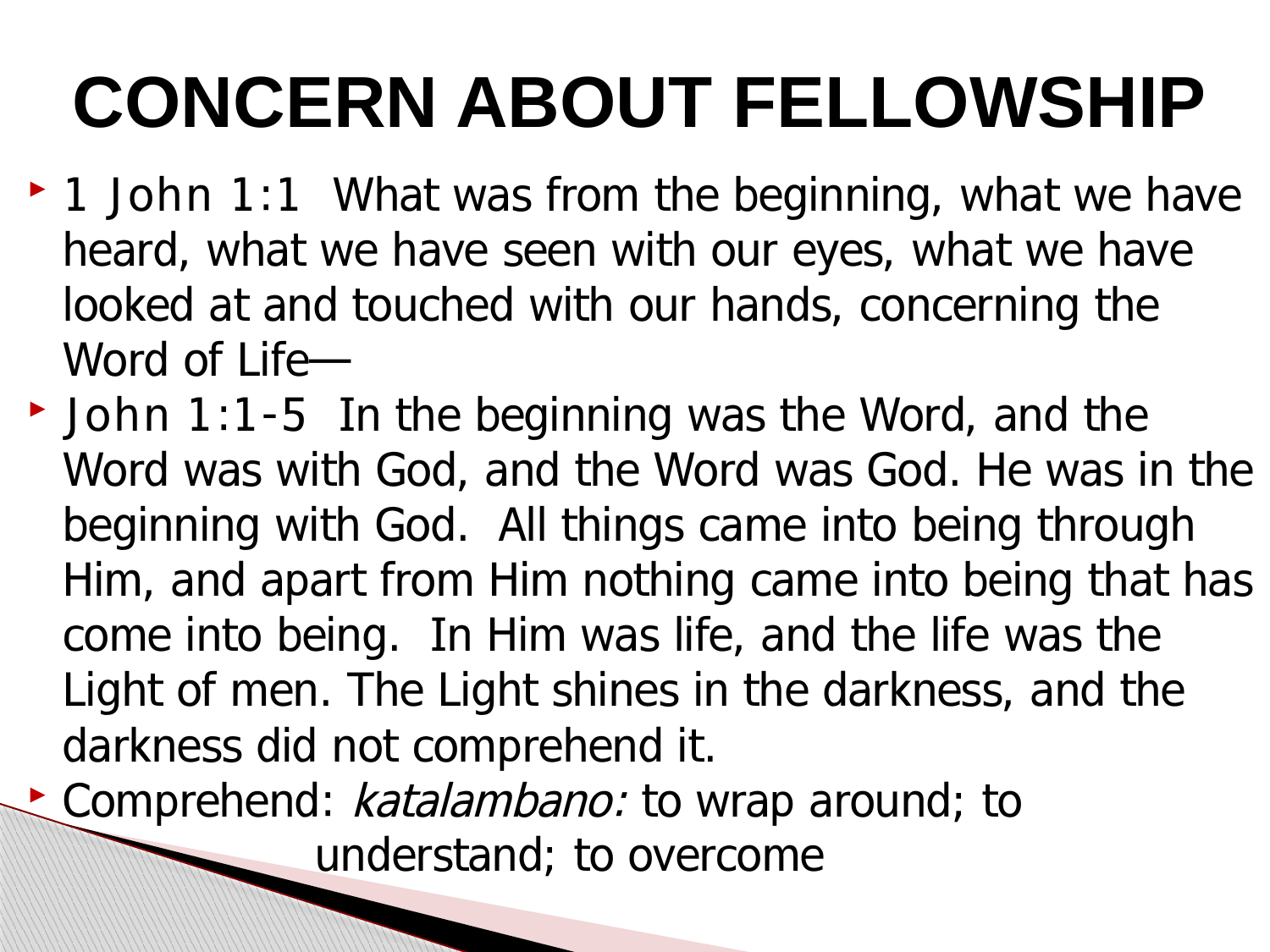

# CONCERN ABOUT FELLOWSHIP
1 John 1:1  What was from the beginning, what we have heard, what we have seen with our eyes, what we have looked at and touched with our hands, concerning the Word of Life—
John 1:1-5  In the beginning was the Word, and the Word was with God, and the Word was God. He was in the beginning with God.  All things came into being through Him, and apart from Him nothing came into being that has come into being.  In Him was life, and the life was the Light of men. The Light shines in the darkness, and the darkness did not comprehend it.
Comprehend: katalambano: to wrap around; to
                    understand; to overcome